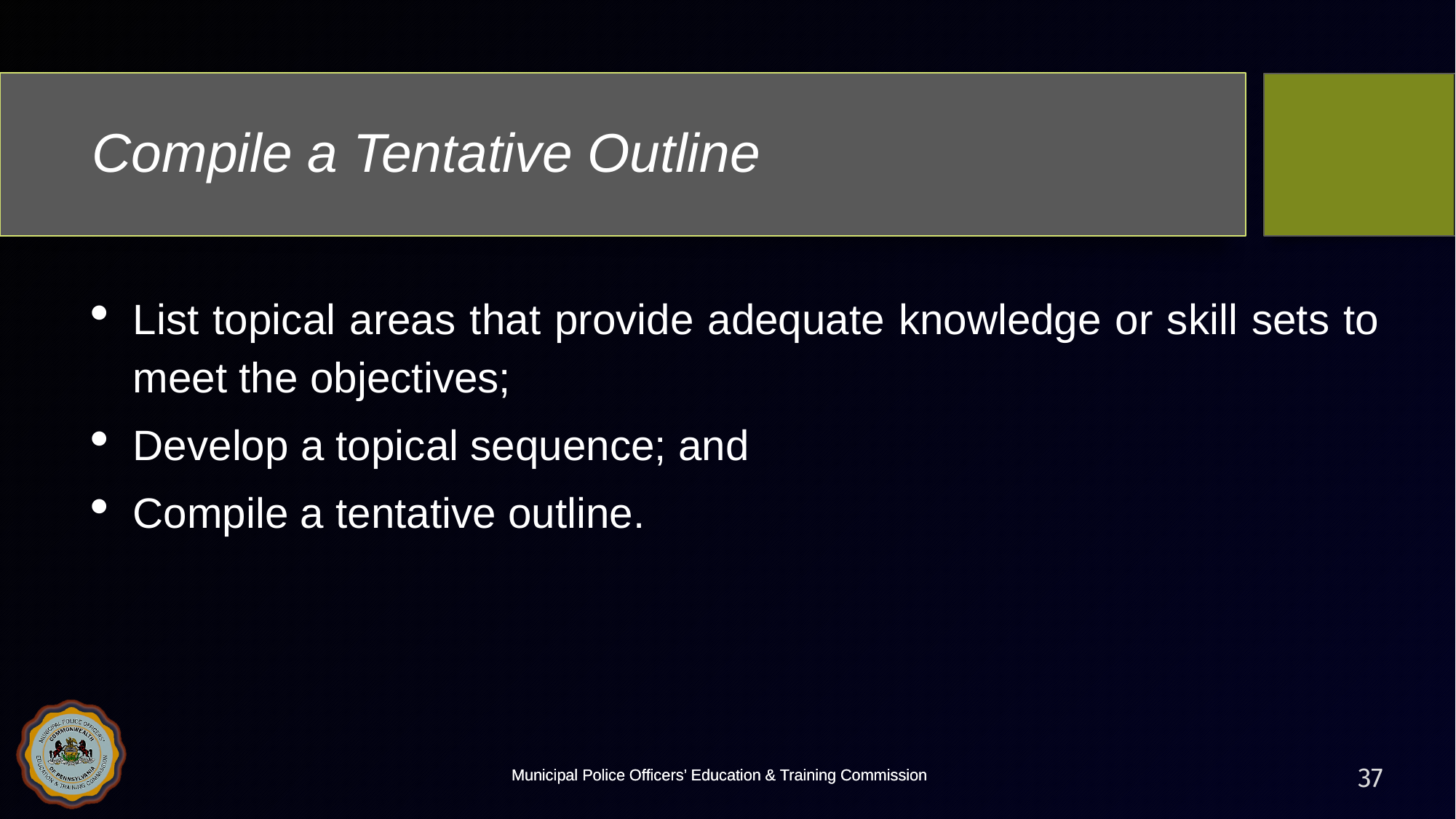

# Compile a Tentative Outline
List topical areas that provide adequate knowledge or skill sets to meet the objectives;
Develop a topical sequence; and
Compile a tentative outline.